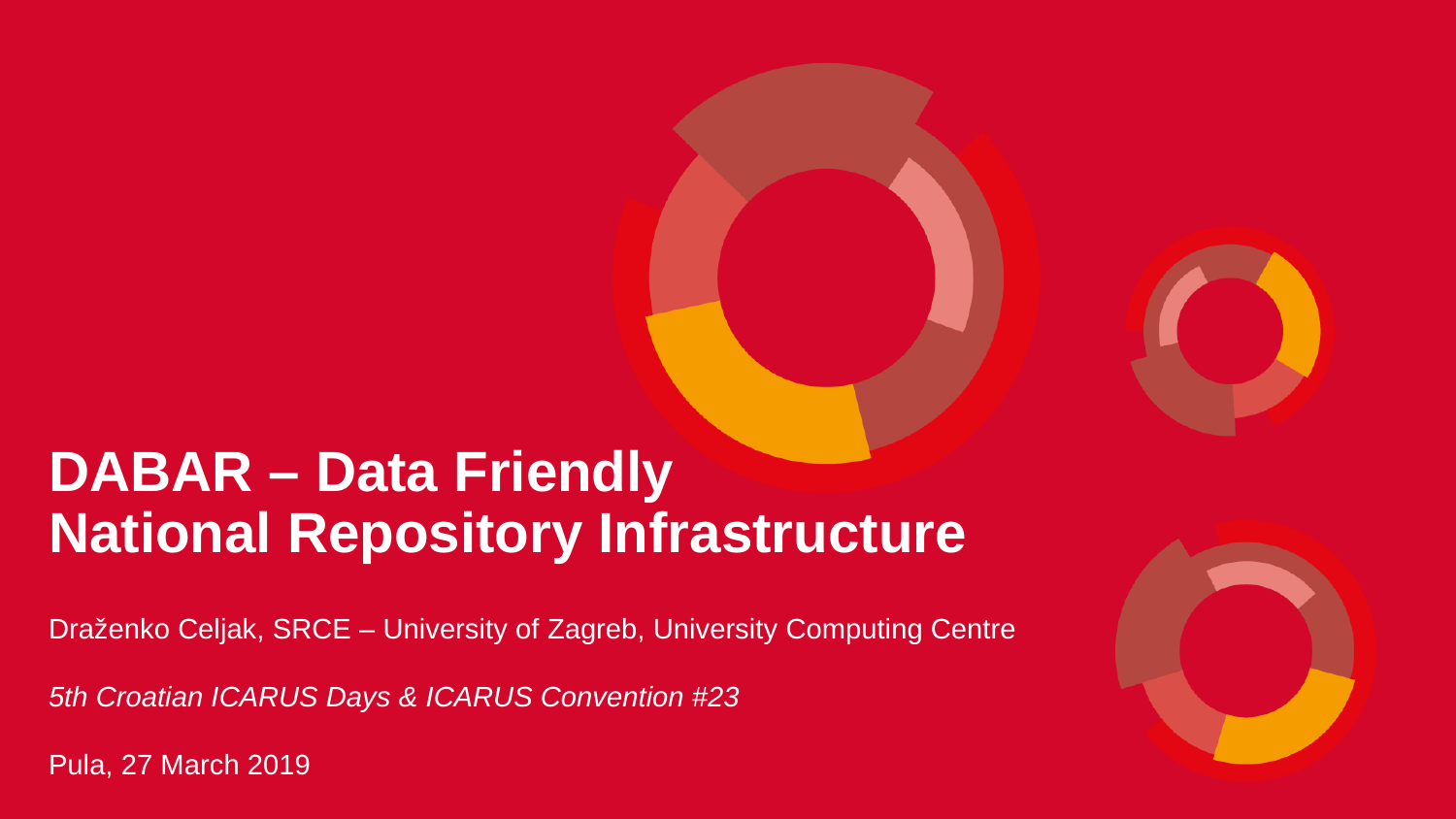

DABAR – Data Friendly
National Repository Infrastructure
Draženko Celjak, SRCE – University of Zagreb, University Computing Centre

5th Croatian ICARUS Days & ICARUS Convention #23

Pula, 27 March 2019